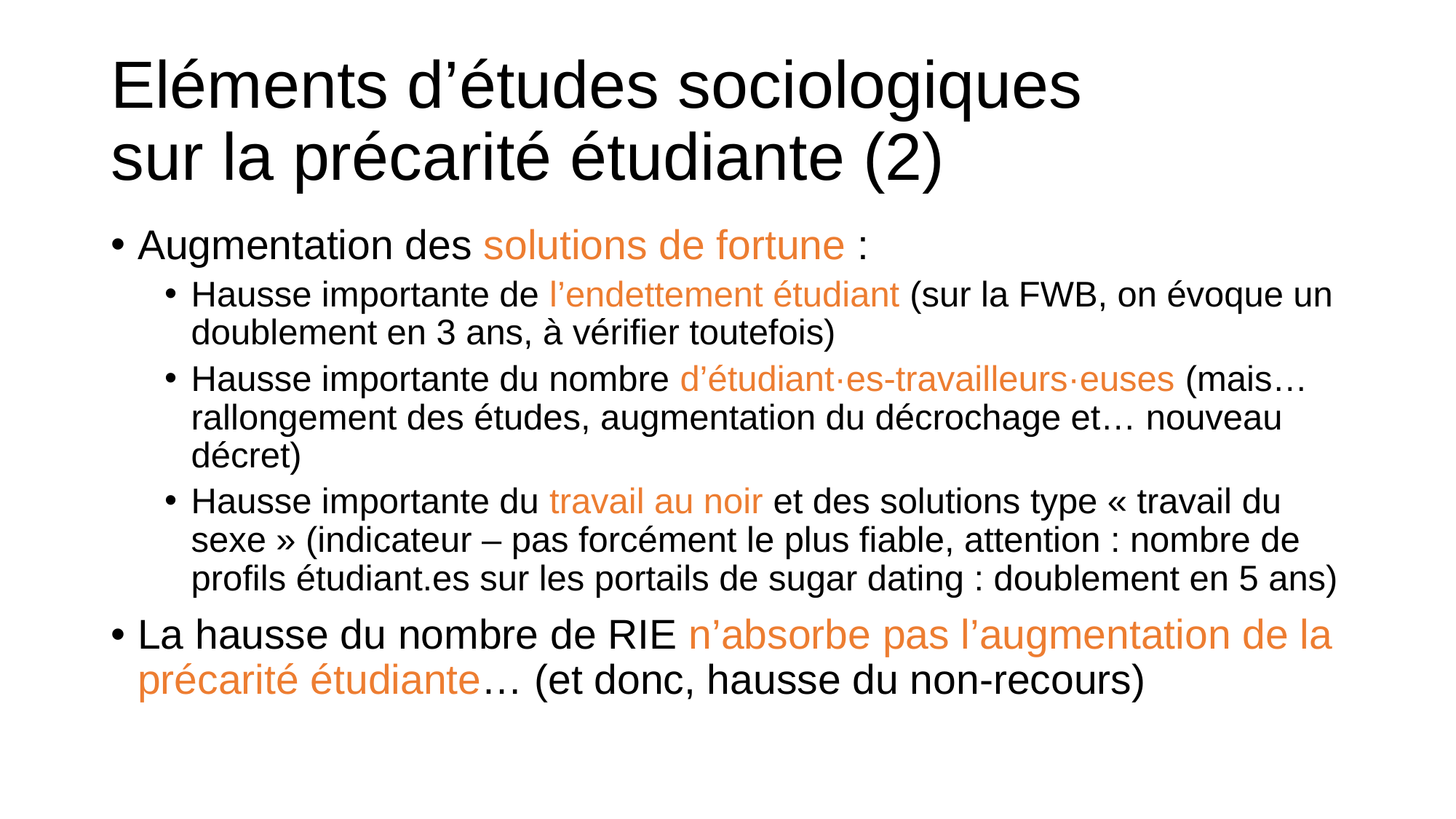

# Eléments d’études sociologiques sur la précarité étudiante (2)
Augmentation des solutions de fortune :
Hausse importante de l’endettement étudiant (sur la FWB, on évoque un doublement en 3 ans, à vérifier toutefois)
Hausse importante du nombre d’étudiant·es-travailleurs·euses (mais… rallongement des études, augmentation du décrochage et… nouveau décret)
Hausse importante du travail au noir et des solutions type « travail du sexe » (indicateur – pas forcément le plus fiable, attention : nombre de profils étudiant.es sur les portails de sugar dating : doublement en 5 ans)
La hausse du nombre de RIE n’absorbe pas l’augmentation de la précarité étudiante… (et donc, hausse du non-recours)